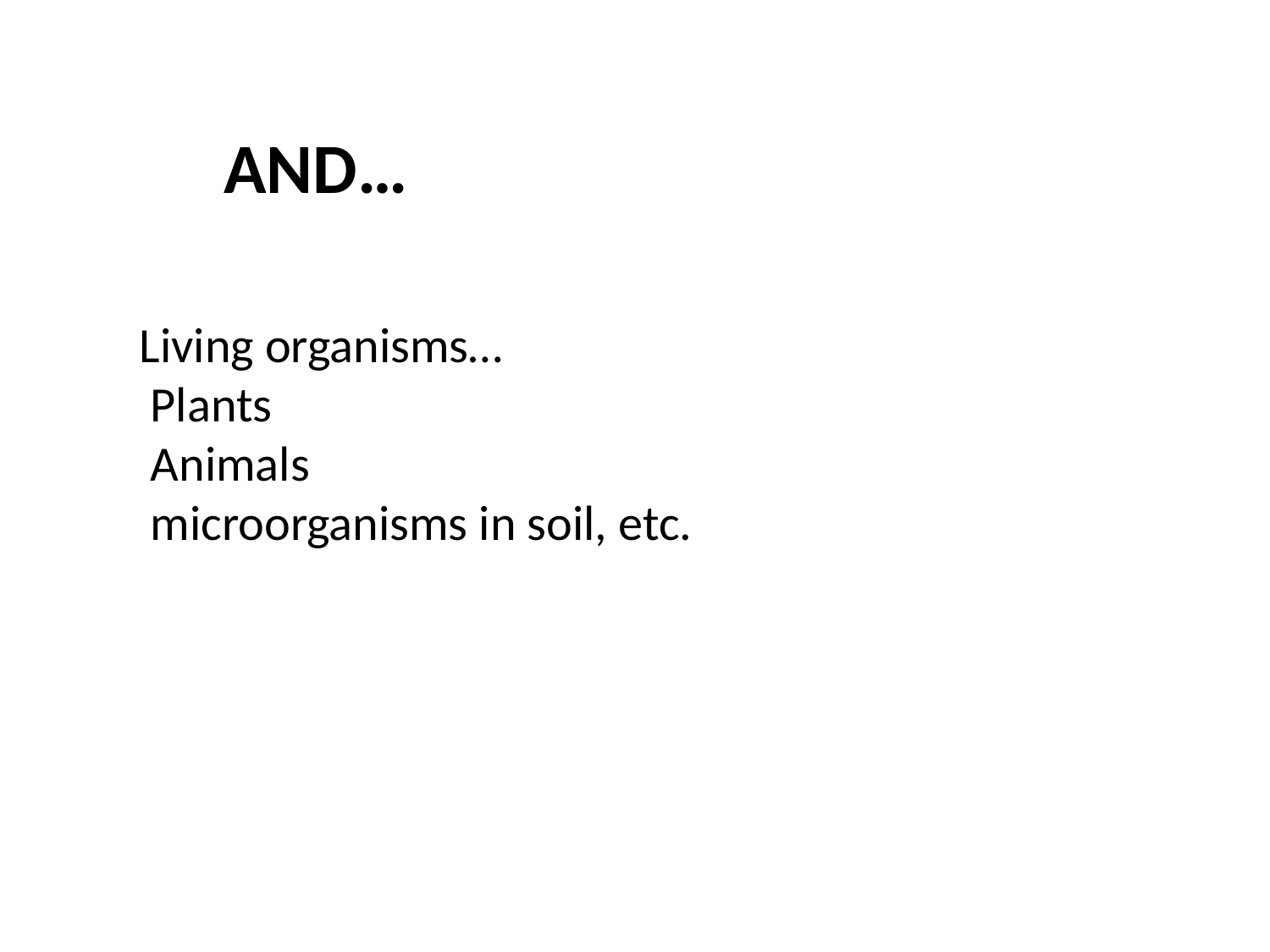

AND…
Living organisms…
 Plants
 Animals
 microorganisms in soil, etc.